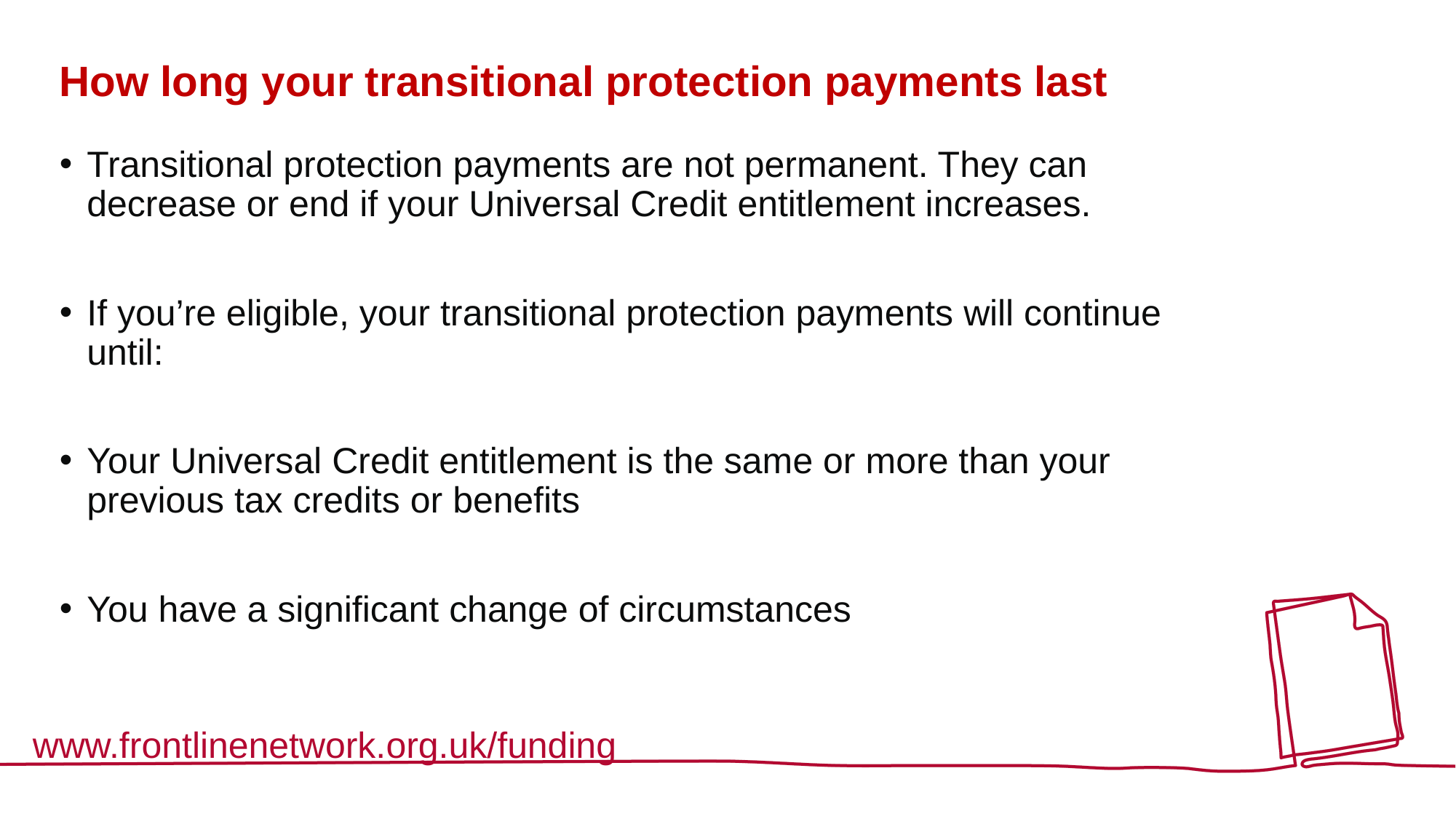

# How long your transitional protection payments last
Transitional protection payments are not permanent. They can decrease or end if your Universal Credit entitlement increases.

If you’re eligible, your transitional protection payments will continue until:

Your Universal Credit entitlement is the same or more than your previous tax credits or benefits

You have a significant change of circumstances